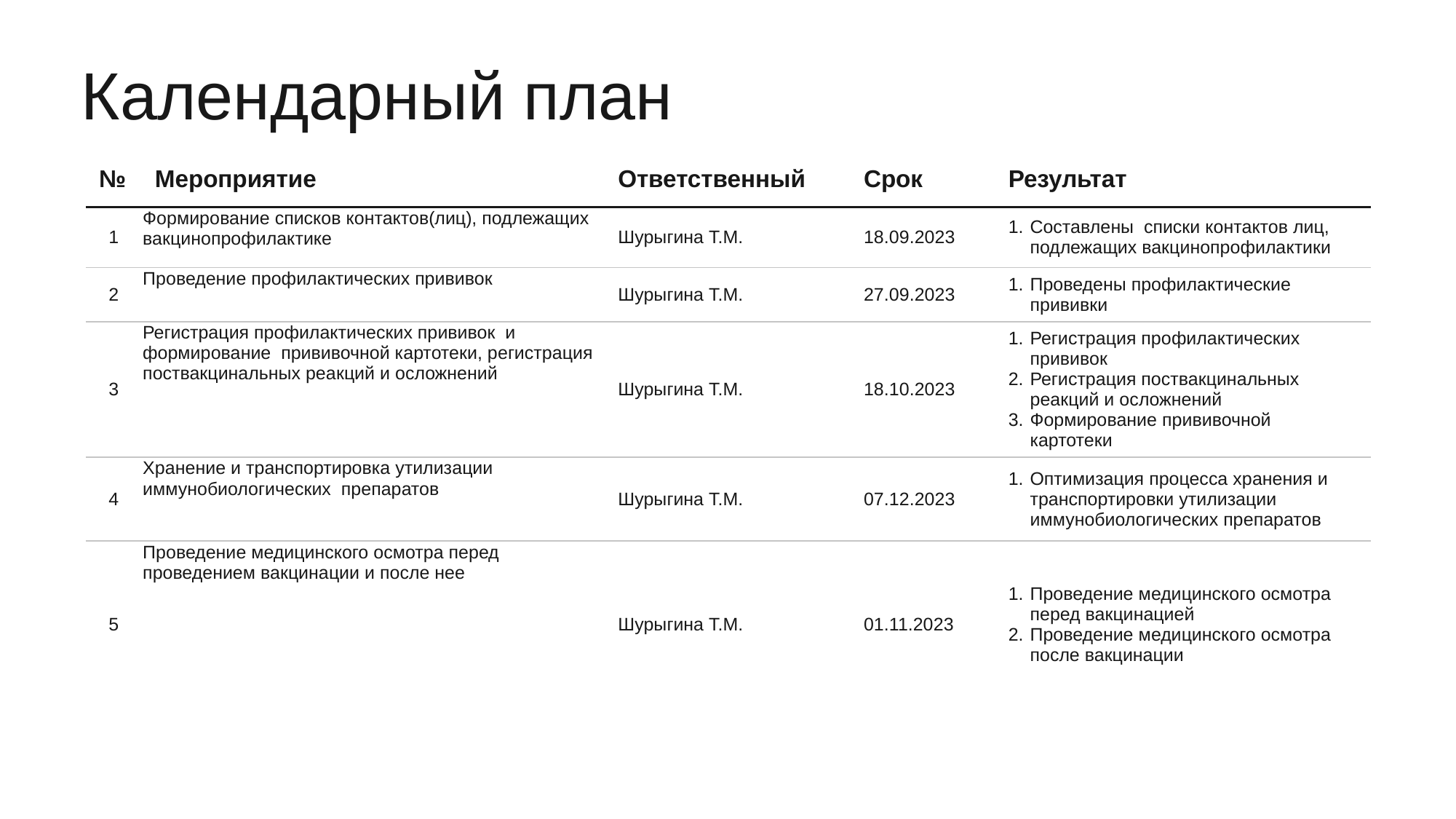

Календарный план
| № | Мероприятие | Ответственный | Срок | Результат |
| --- | --- | --- | --- | --- |
| 1 | Формирование списков контактов(лиц), подлежащих вакцинопрофилактике | Шурыгина Т.М. | 18.09.2023 | Составлены списки контактов лиц, подлежащих вакцинопрофилактики |
| 2 | Проведение профилактических прививок | Шурыгина Т.М. | 27.09.2023 | Проведены профилактические прививки |
| 3 | Регистрация профилактических прививок и формирование прививочной картотеки, регистрация поствакцинальных реакций и осложнений | Шурыгина Т.М. | 18.10.2023 | Регистрация профилактических прививок Регистрация поствакцинальных реакций и осложнений Формирование прививочной картотеки |
| 4 | Хранение и транспортировка утилизации иммунобиологических препаратов | Шурыгина Т.М. | 07.12.2023 | Оптимизация процесса хранения и транспортировки утилизации иммунобиологических препаратов |
| 5 | Проведение медицинского осмотра перед проведением вакцинации и после нее | Шурыгина Т.М. | 01.11.2023 | Проведение медицинского осмотра перед вакцинацией Проведение медицинского осмотра после вакцинации |